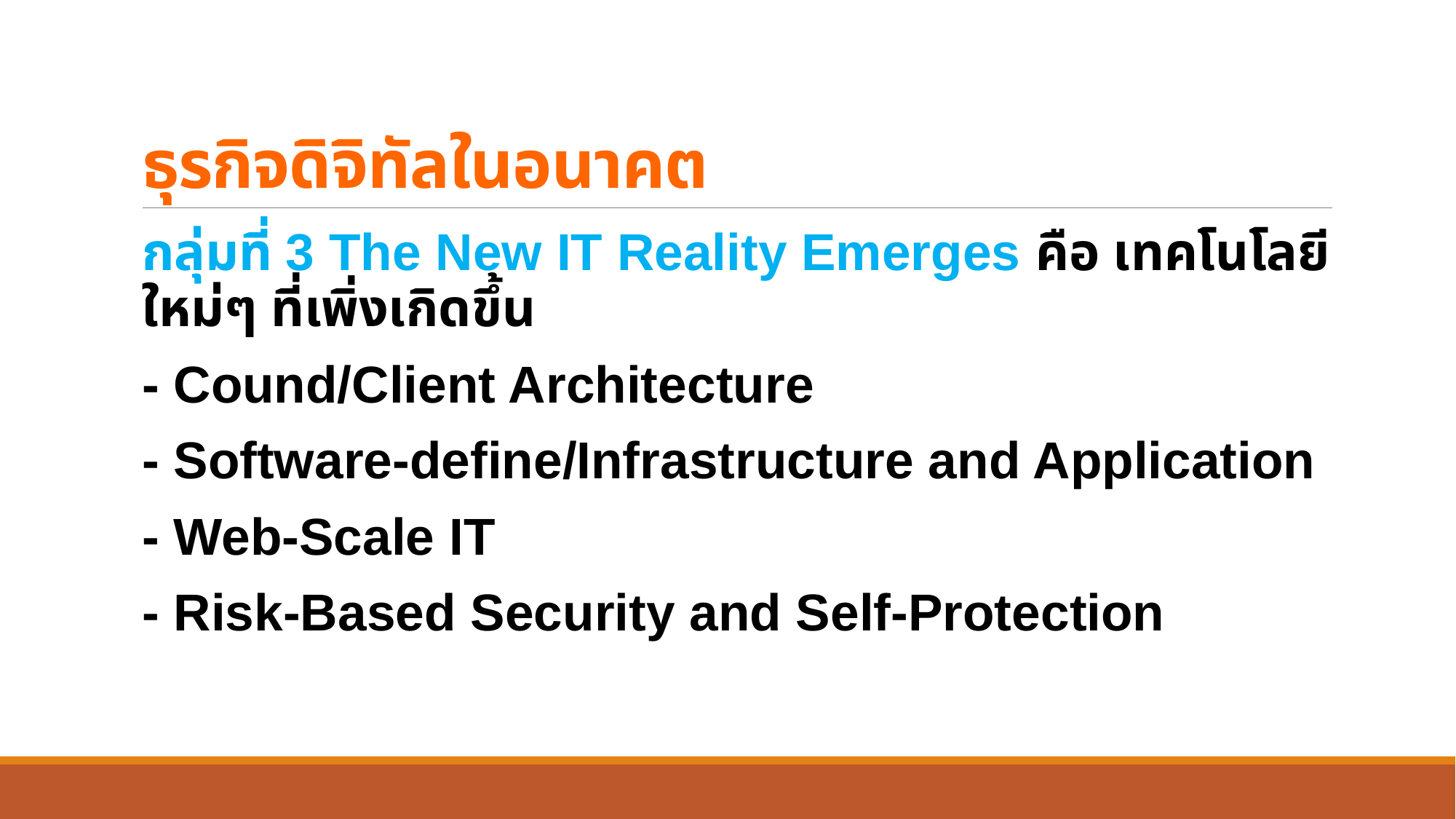

# ธุรกิจดิจิทัลในอนาคต
กลุ่มที่ 3 The New IT Reality Emerges คือ เทคโนโลยีใหม่ๆ ที่เพิ่งเกิดขึ้น
- Cound/Client Architecture
- Software-define/Infrastructure and Application
- Web-Scale IT
- Risk-Based Security and Self-Protection